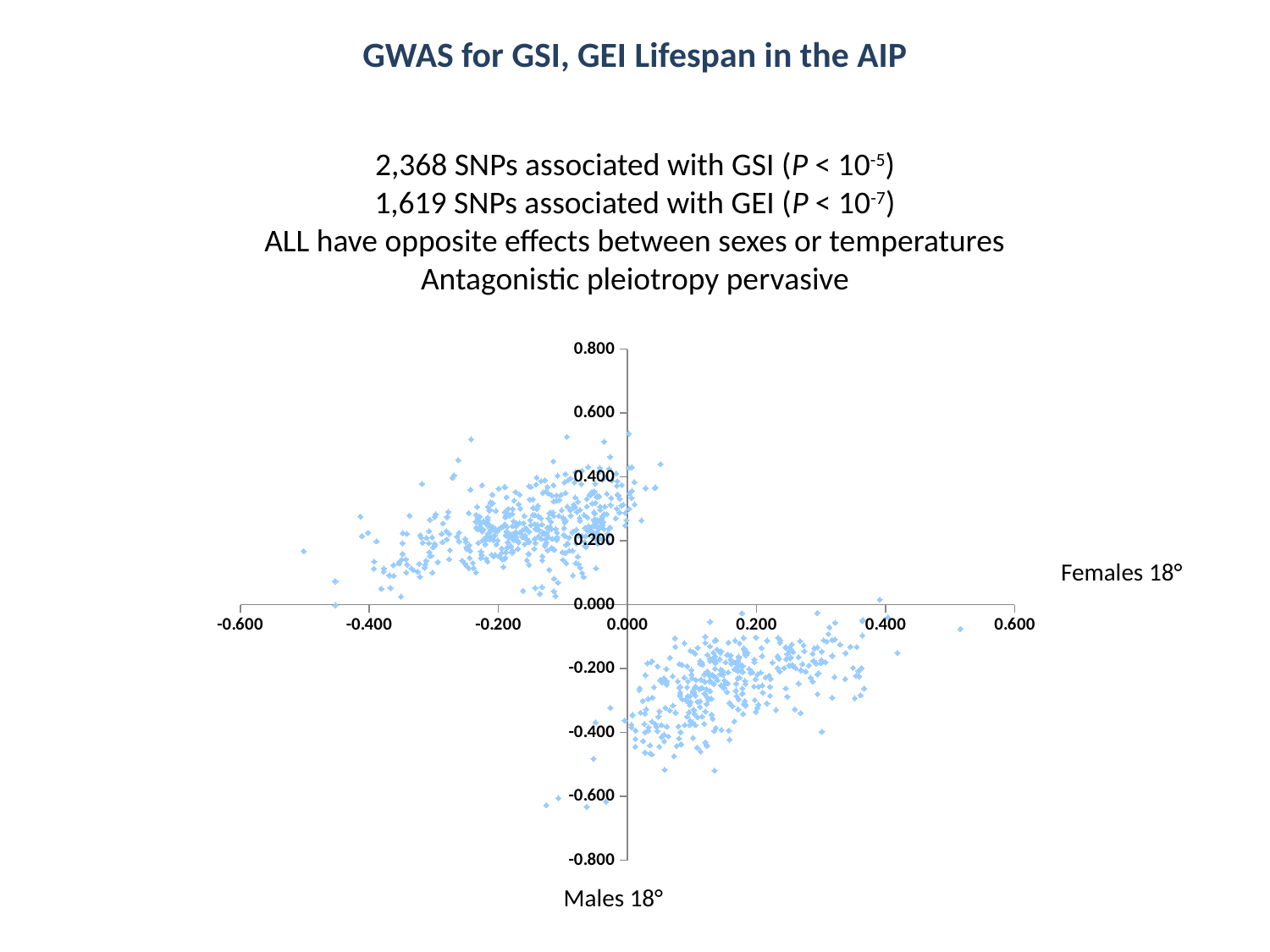

GWAS for GSI, GEI Lifespan in the AIP
2,368 SNPs associated with GSI (P < 10-5)
1,619 SNPs associated with GEI (P < 10-7)
ALL have opposite effects between sexes or temperatures
Antagonistic pleiotropy pervasive

### Chart

| Category | Old - Young (female) |
|---|---|
Females 18°
Males 18°